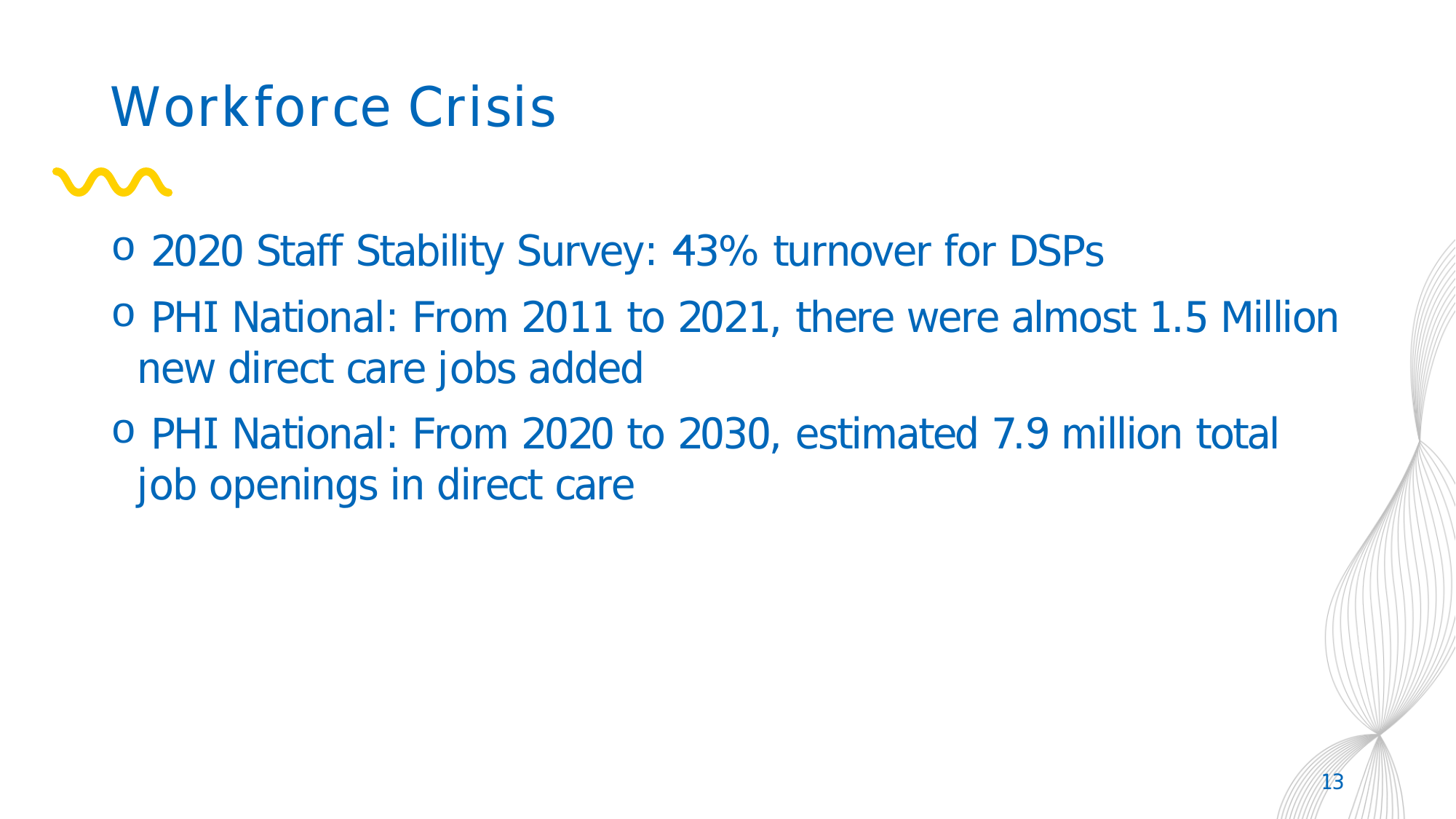

# Workforce Crisis
 2020 Staff Stability Survey: 43% turnover for DSPs
 PHI National: From 2011 to 2021, there were almost 1.5 Million new direct care jobs added
 PHI National: From 2020 to 2030, estimated 7.9 million total job openings in direct care
13